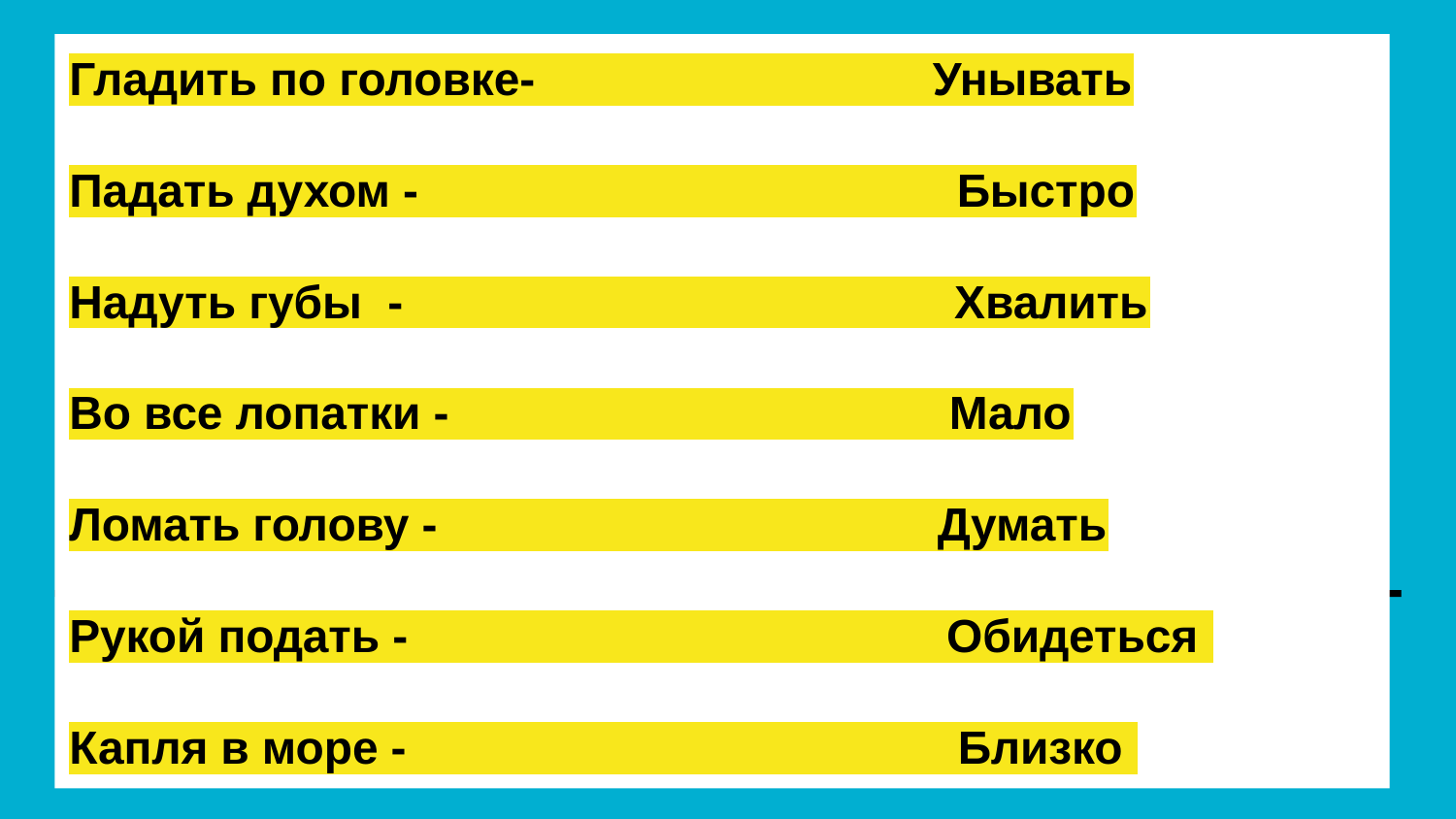

# Гладить по головке-                               Унывать

Падать духом -                                          Быстро

Надуть губы  -                                           Хвалить

Во все лопатки -                                       Мало

Ломать голову -                                       Думать

Рукой подать -                                          Обидеться

Капля в море -                                           Близко